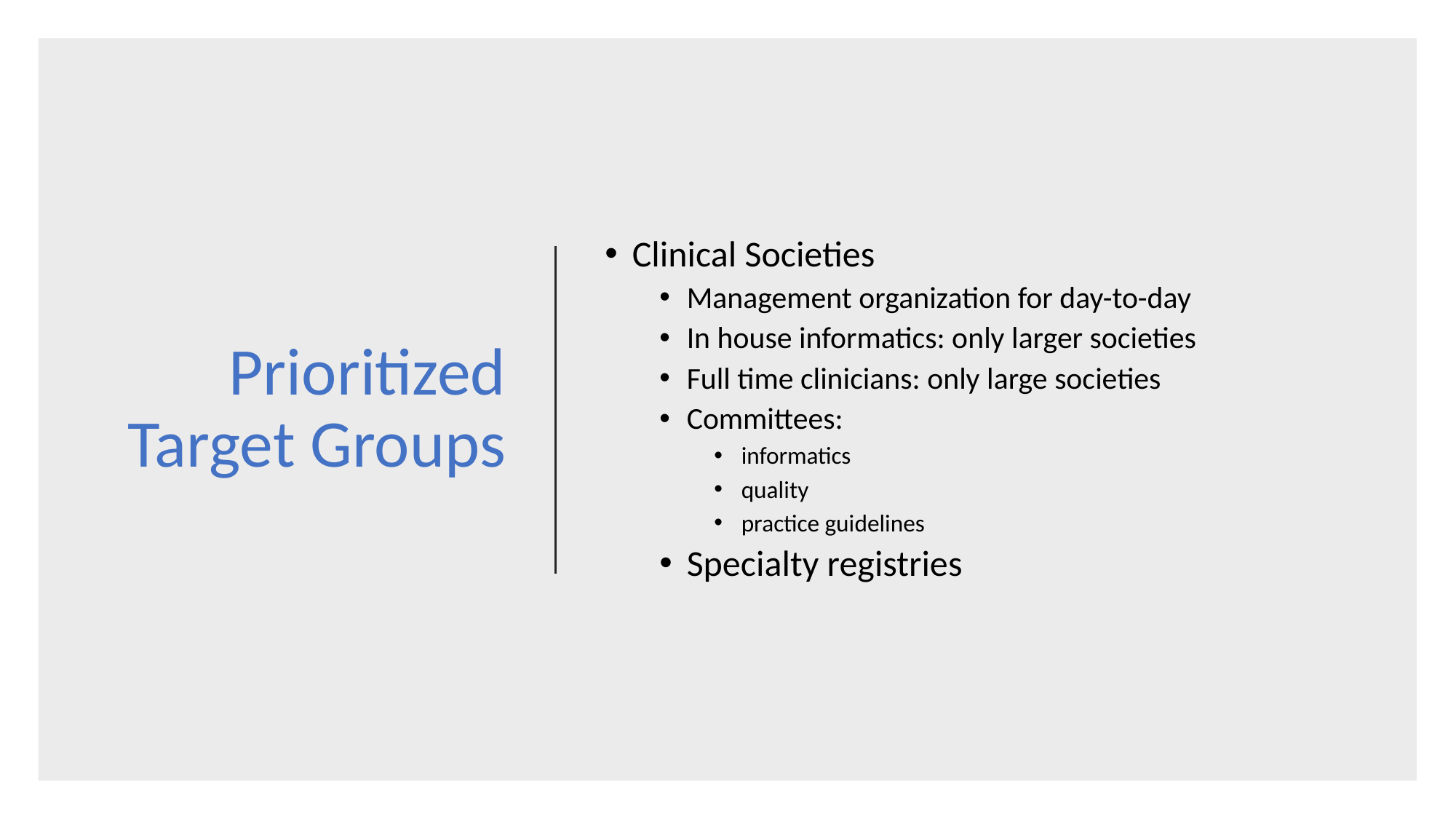

# Prioritized Target Groups
Clinical Societies
Management organization for day-to-day
In house informatics: only larger societies
Full time clinicians: only large societies
Committees:
informatics
quality
practice guidelines
Specialty registries